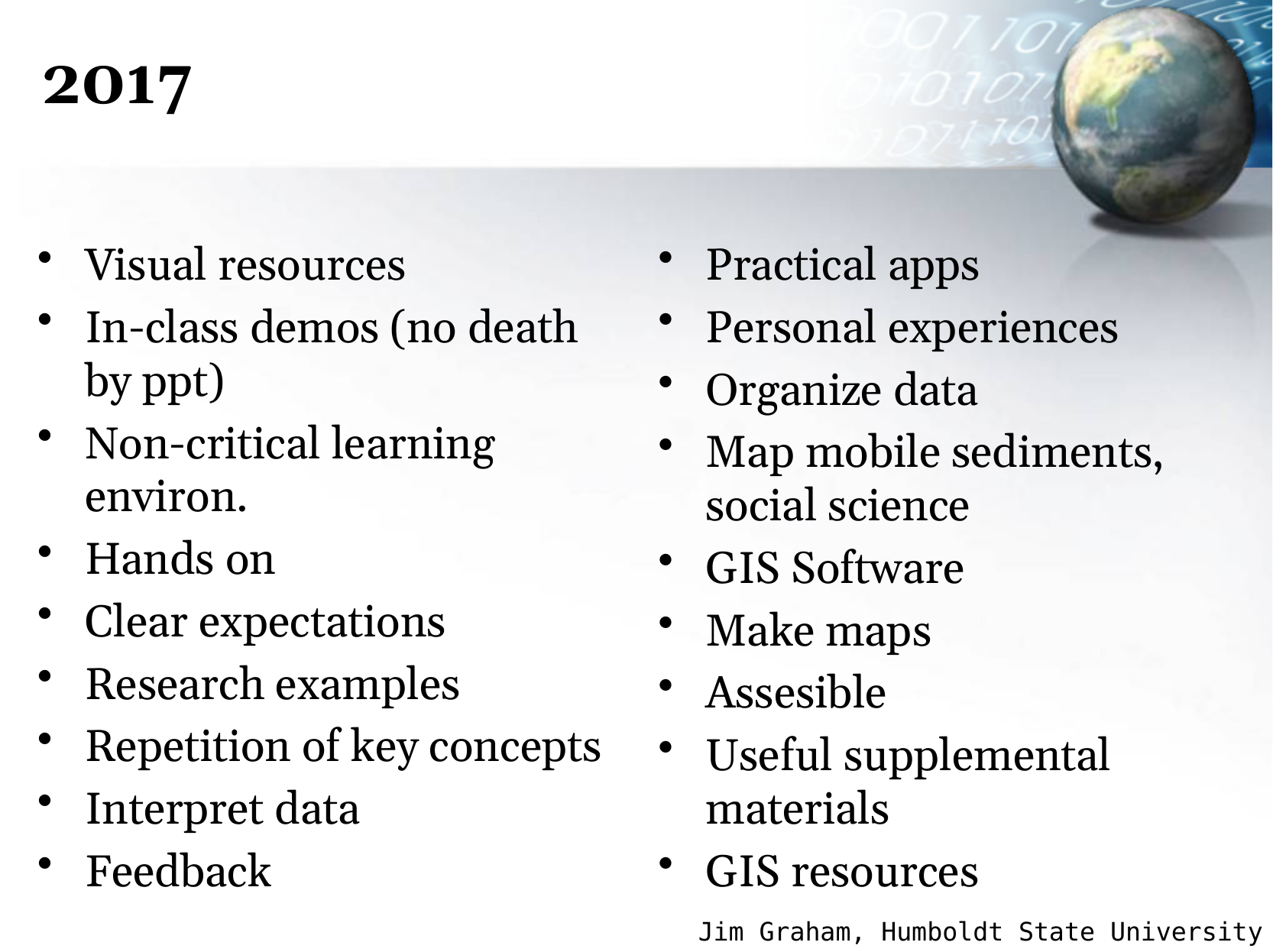

# 2017
Visual resources
In-class demos (no death by ppt)
Non-critical learning environ.
Hands on
Clear expectations
Research examples
Repetition of key concepts
Interpret data
Feedback
Practical apps
Personal experiences
Organize data
Map mobile sediments, social science
GIS Software
Make maps
Assesible
Useful supplemental materials
GIS resources